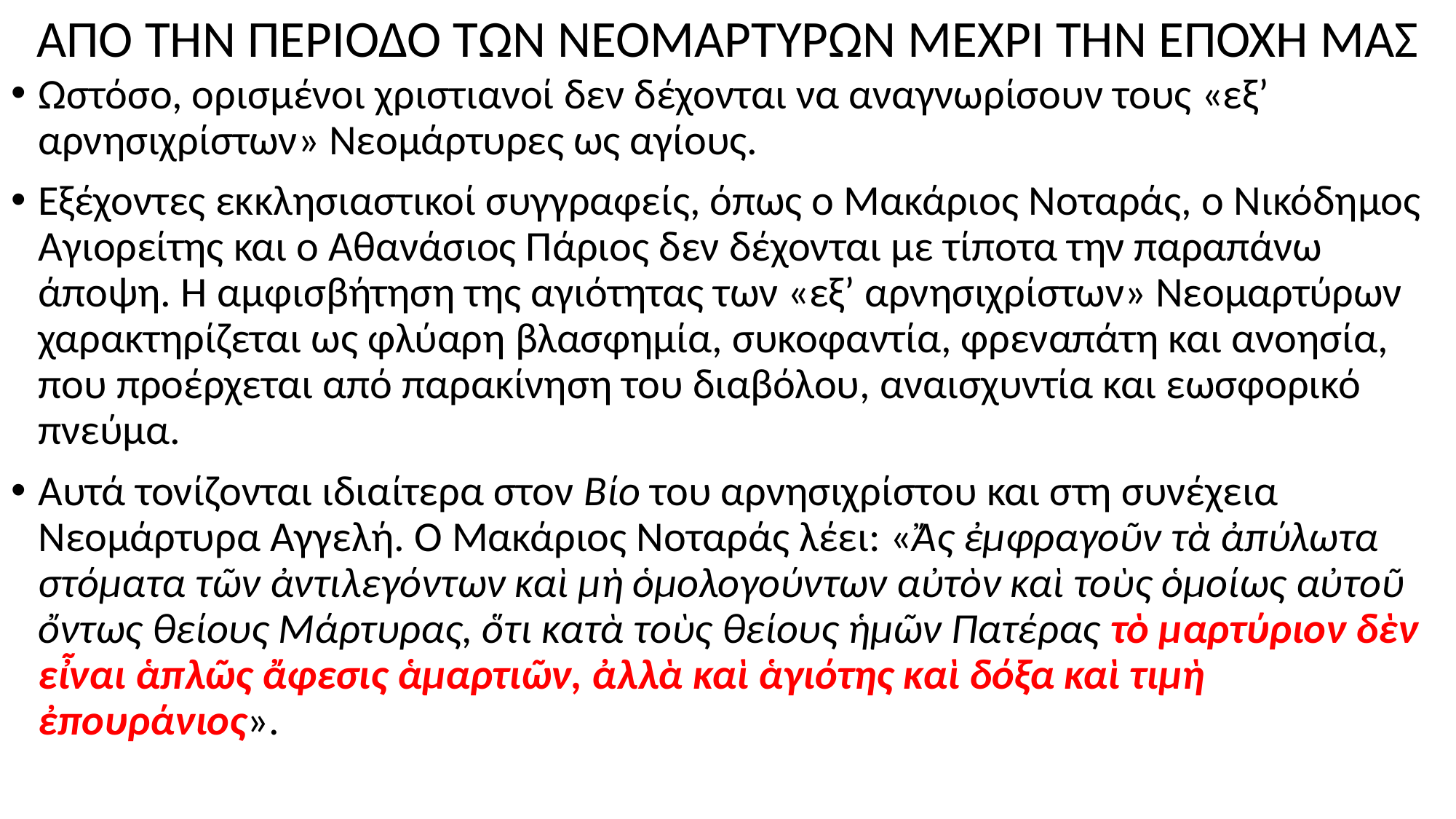

# ΑΠΟ ΤΗΝ ΠΕΡΙΟΔΟ ΤΩΝ ΝΕΟΜΑΡΤΥΡΩΝ ΜΕΧΡΙ ΤΗΝ ΕΠΟΧΗ ΜΑΣ
Ωστόσο, ορισμένοι χριστιανοί δεν δέχονται να αναγνωρίσουν τους «εξ’ αρνησιχρίστων» Νεομάρτυρες ως αγίους.
Εξέχοντες εκκλησιαστικοί συγγραφείς, όπως ο Μακάριος Νοταράς, ο Νικόδημος Αγιορείτης και ο Αθανάσιος Πάριος δεν δέχονται με τίποτα την παραπάνω άποψη. Η αμφισβήτηση της αγιότητας των «εξ’ αρνησιχρίστων» Νεομαρτύρων χαρακτηρίζεται ως φλύαρη βλασφημία, συκοφαντία, φρεναπάτη και ανοησία, που προέρχεται από παρακίνηση του διαβόλου, αναισχυντία και εωσφορικό πνεύμα.
Αυτά τονίζονται ιδιαίτερα στον Βίο του αρνησιχρίστου και στη συνέχεια Νεομάρτυρα Αγγελή. Ο Μακάριος Νοταράς λέει: «Ἄς ἐμφραγοῦν τὰ ἀπύλωτα στόματα τῶν ἀντιλεγόντων καὶ μὴ ὁμολογούντων αὐτὸν καὶ τοὺς ὁμοίως αὐτοῦ ὄντως θείους Μάρτυρας, ὅτι κατὰ τοὺς θείους ἡμῶν Πατέρας τὸ μαρτύριον δὲν εἶναι ἁπλῶς ἄφεσις ἁμαρτιῶν, ἀλλὰ καὶ ἁγιότης καὶ δόξα καὶ τιμὴ ἐπουράνιος».